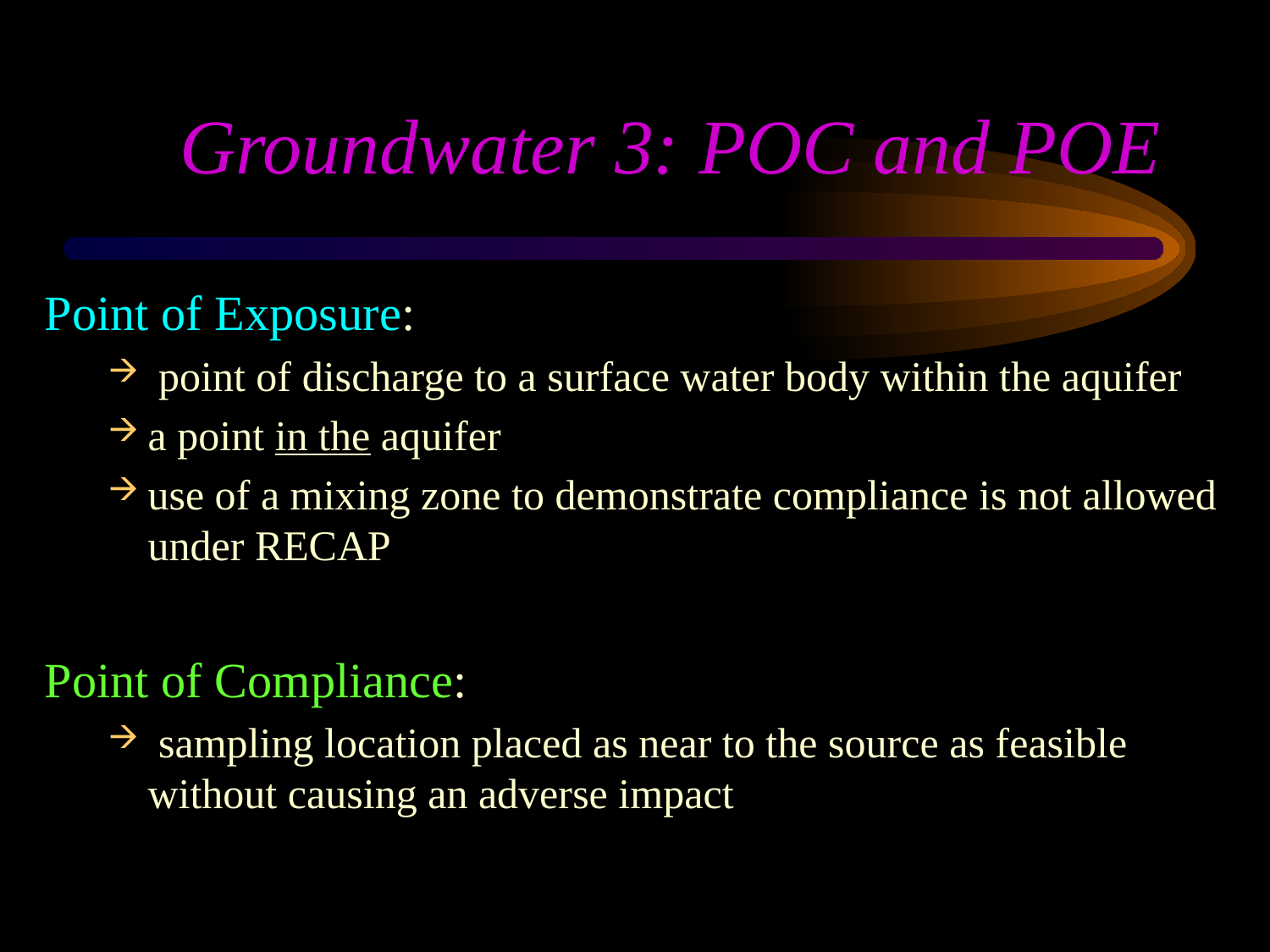

# Groundwater 3: POC and POE
Point of Exposure:
 point of discharge to a surface water body within the aquifer
a point in the aquifer
use of a mixing zone to demonstrate compliance is not allowed under RECAP

Point of Compliance:
 sampling location placed as near to the source as feasible without causing an adverse impact